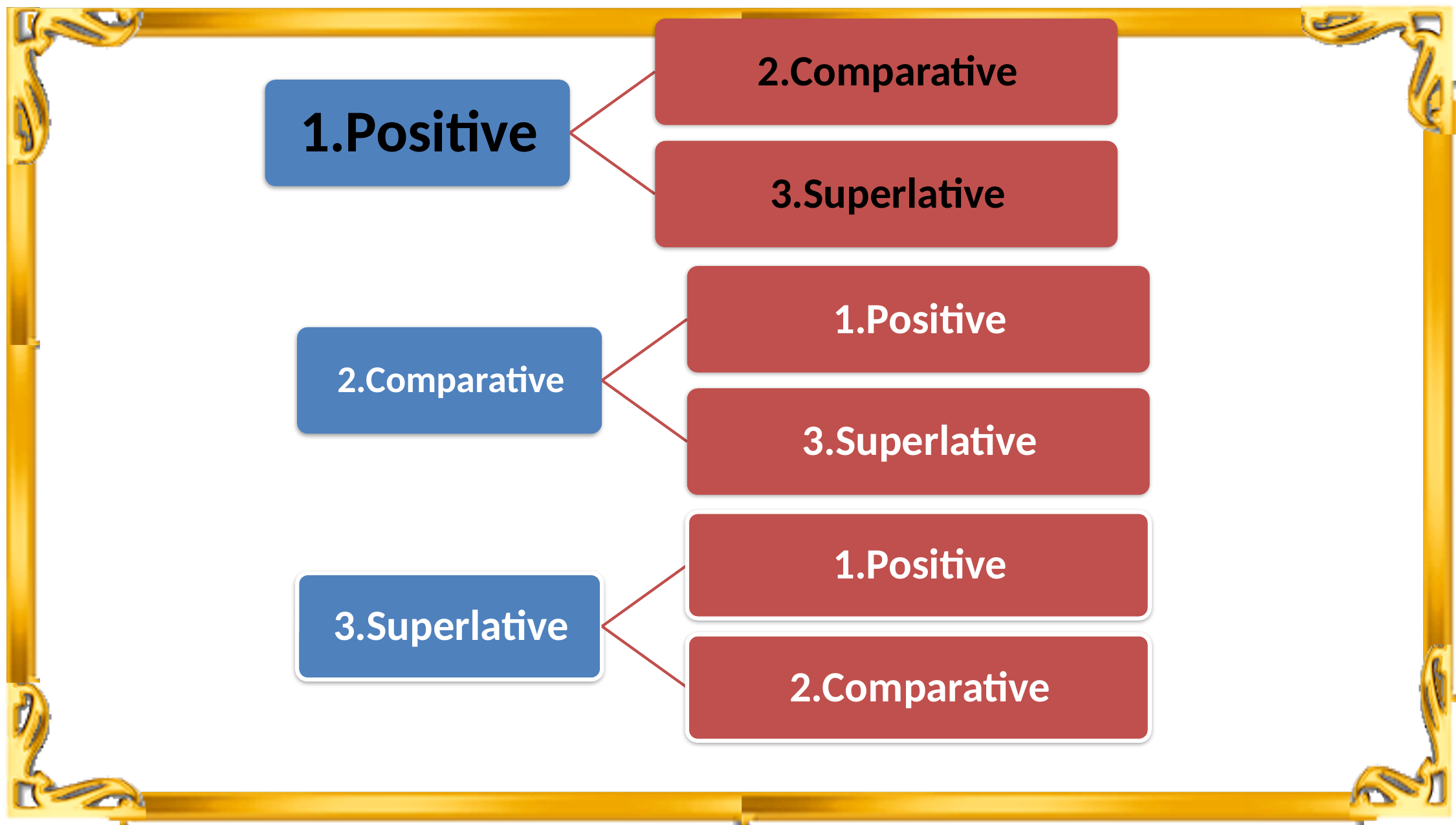

1.Positive

2.Comparative

3.Superlative
2.Comparative

1.Positive

3.Superlative
3.Superlative

1.Positive

2.Comparative